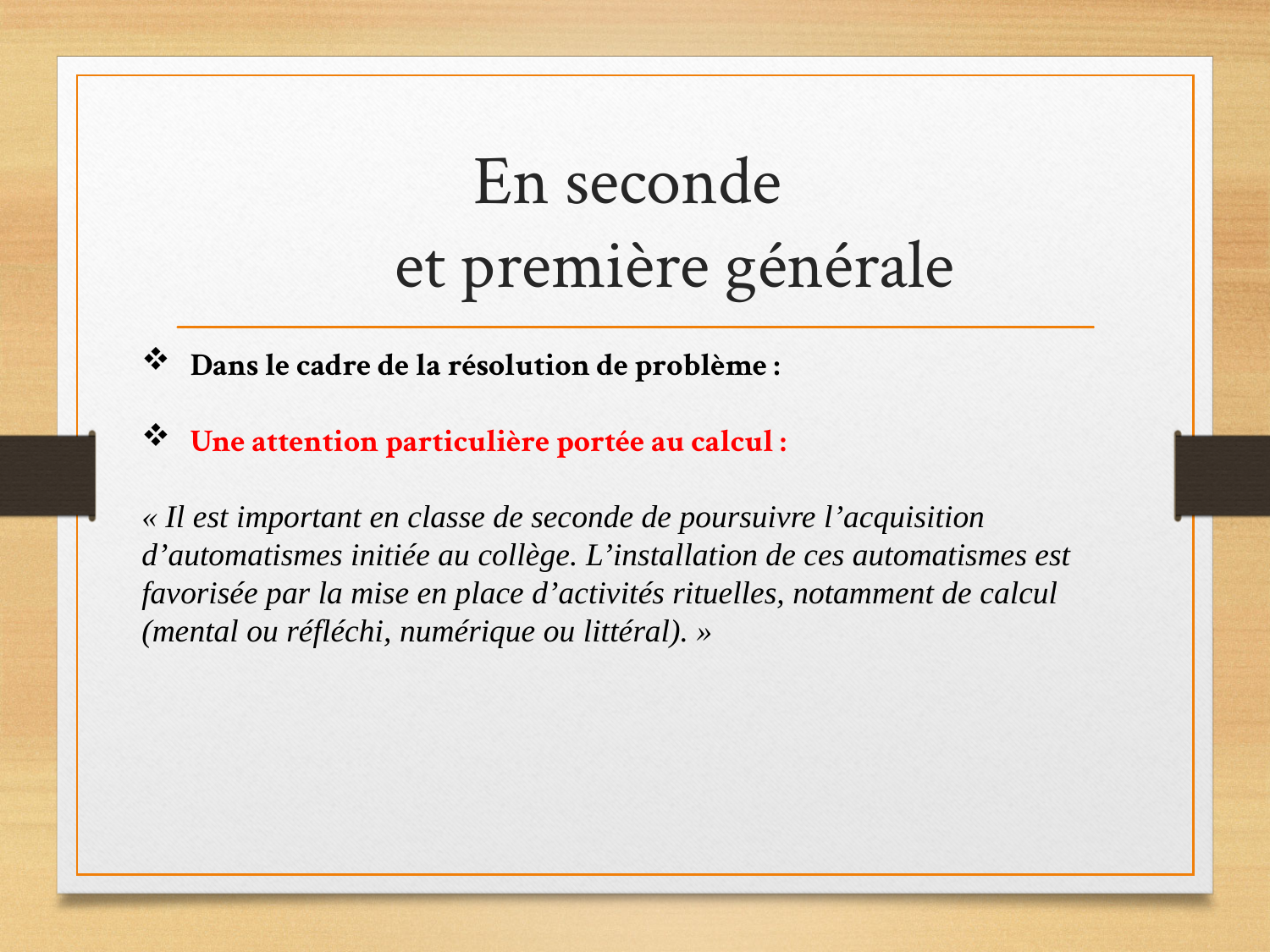

# En seconde et première générale
   Dans le cadre de la résolution de problème :

   Une attention particulière portée au calcul :

« Il est important en classe de seconde de poursuivre l’acquisition d’automatismes initiée au collège. L’installation de ces automatismes est favorisée par la mise en place d’activités rituelles, notamment de calcul (mental ou réfléchi, numérique ou littéral). »